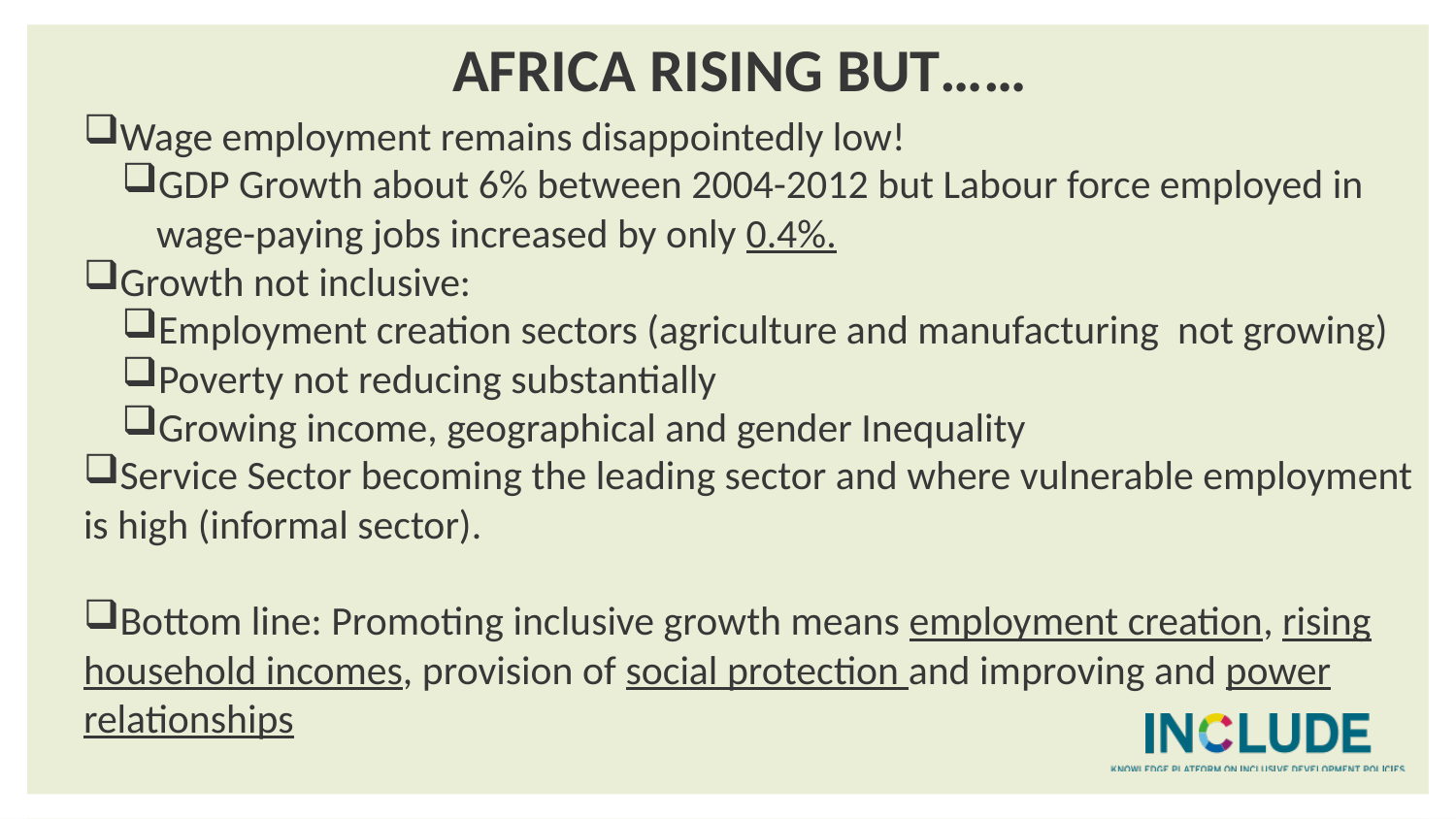

AFRICA RISING BUT……
Wage employment remains disappointedly low!
GDP Growth about 6% between 2004-2012 but Labour force employed in wage-paying jobs increased by only 0.4%.
Growth not inclusive:
Employment creation sectors (agriculture and manufacturing  not growing)
Poverty not reducing substantially
Growing income, geographical and gender Inequality
Service Sector becoming the leading sector and where vulnerable employment is high (informal sector).

Bottom line: Promoting inclusive growth means employment creation, rising household incomes, provision of social protection and improving and power relationships

6
6
6